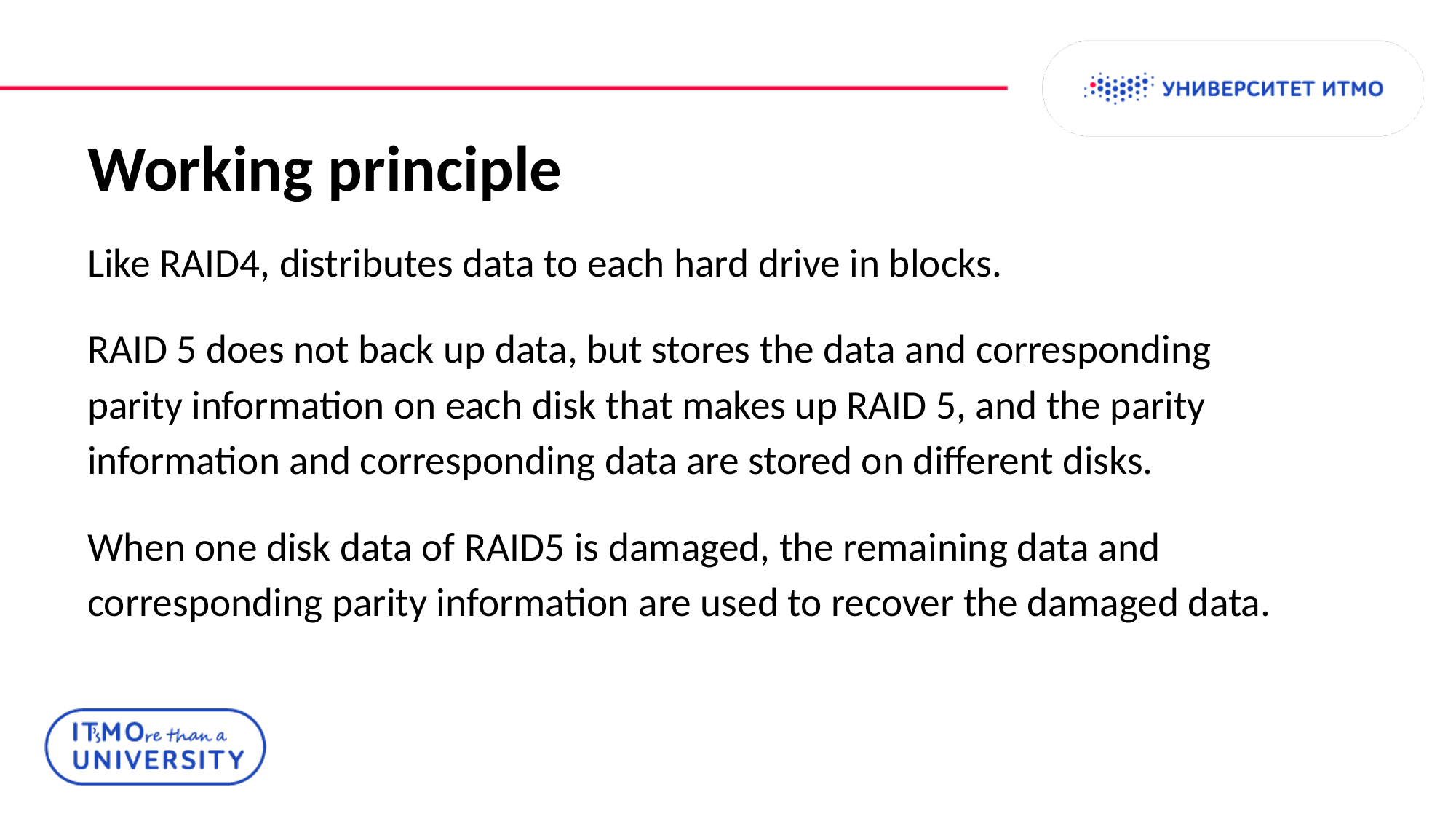

# Working principle
Like RAID4, distributes data to each hard drive in blocks.
RAID 5 does not back up data, but stores the data and corresponding parity information on each disk that makes up RAID 5, and the parity information and corresponding data are stored on different disks.
When one disk data of RAID5 is damaged, the remaining data and corresponding parity information are used to recover the damaged data.